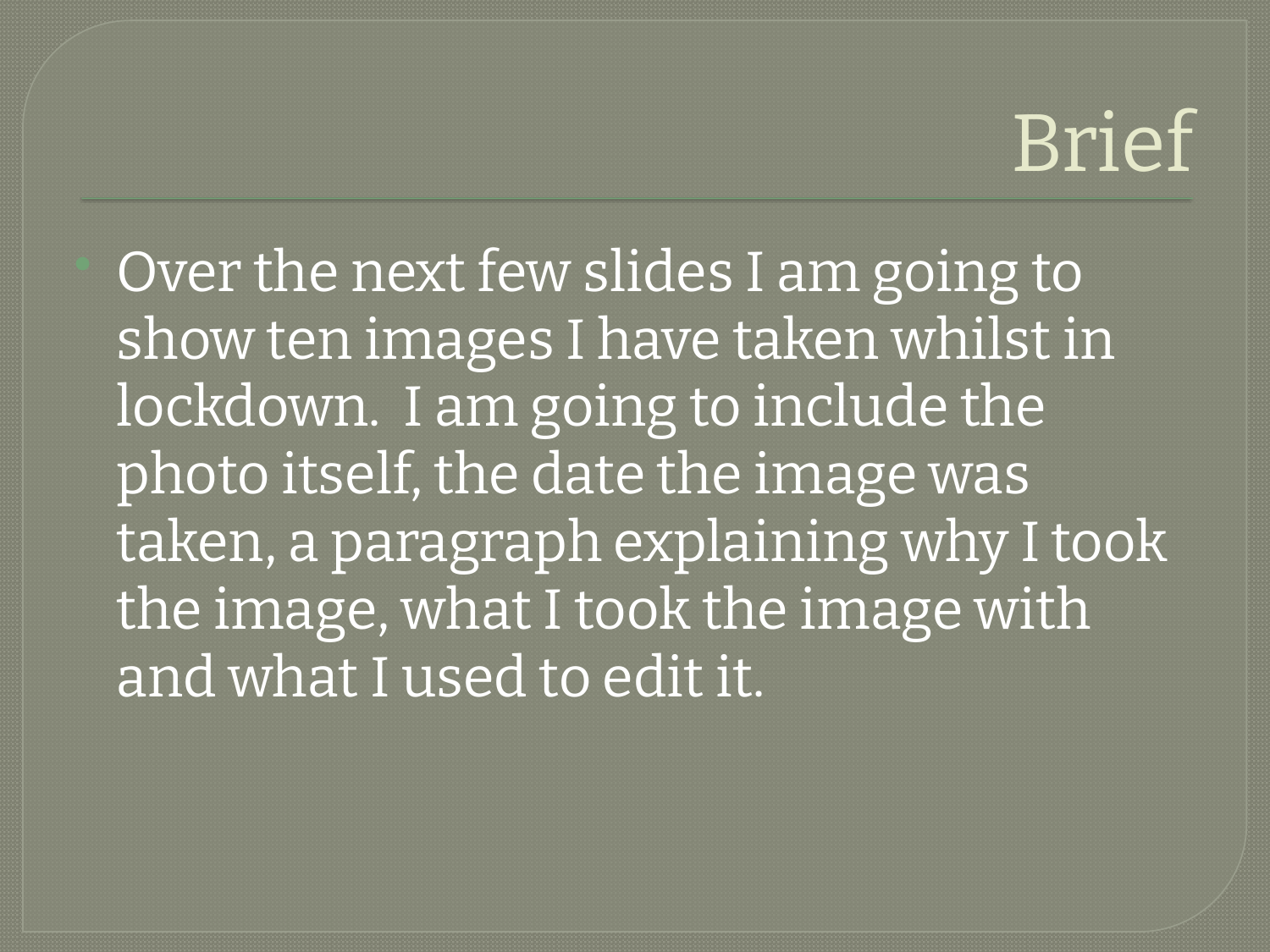

# Brief
Over the next few slides I am going to show ten images I have taken whilst in lockdown.  I am going to include the photo itself, the date the image was taken, a paragraph explaining why I took the image, what I took the image with and what I used to edit it.